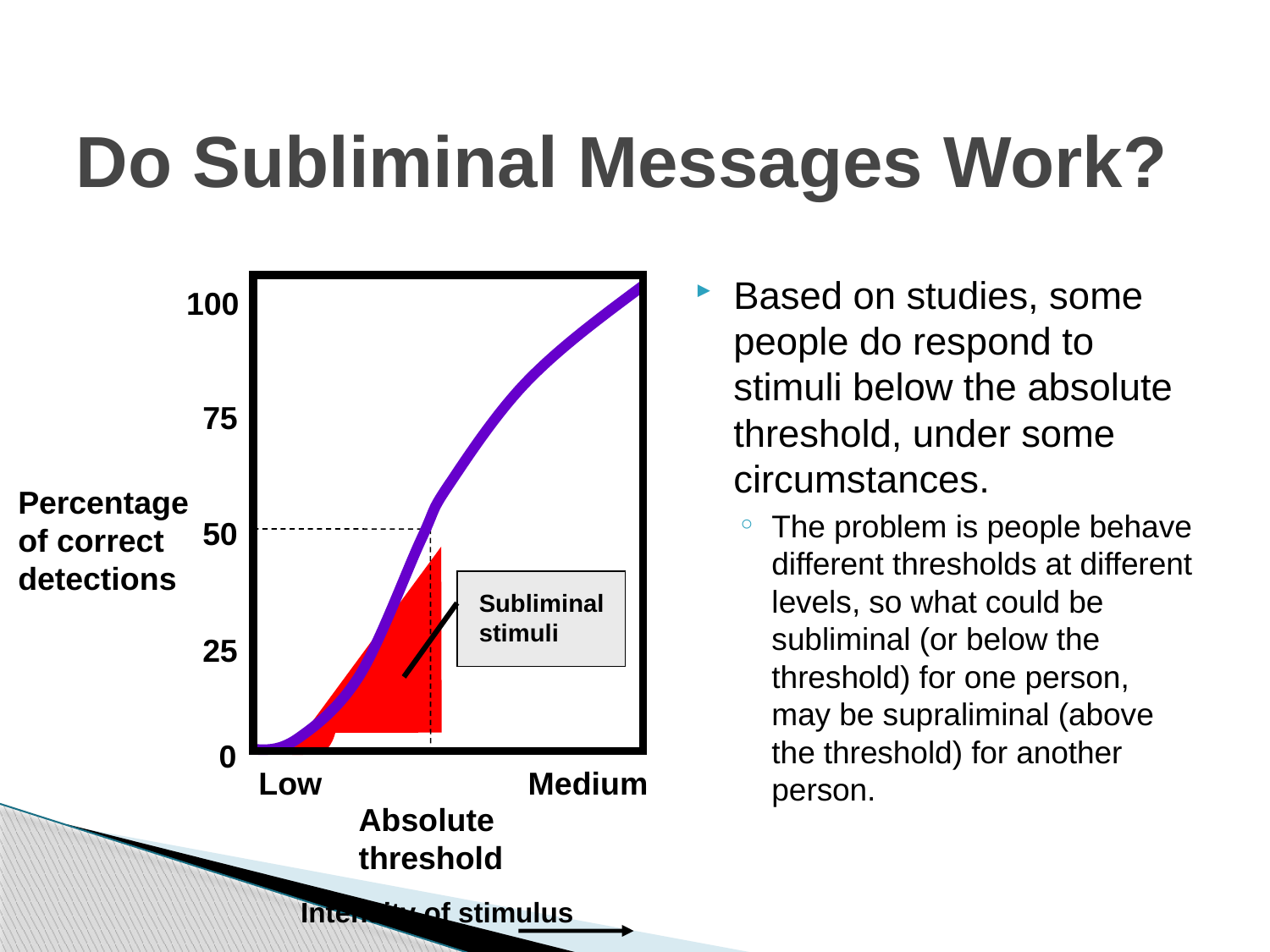

# Do Subliminal Messages Work?
Based on studies, some people do respond to stimuli below the absolute threshold, under some circumstances.
The problem is people behave different thresholds at different levels, so what could be subliminal (or below the threshold) for one person, may be supraliminal (above the threshold) for another person.

100

75
Percentage
of correct
detections
50

Subliminal
stimuli

25

0
Low
Medium
Absolute
threshold
Intensity of stimulus